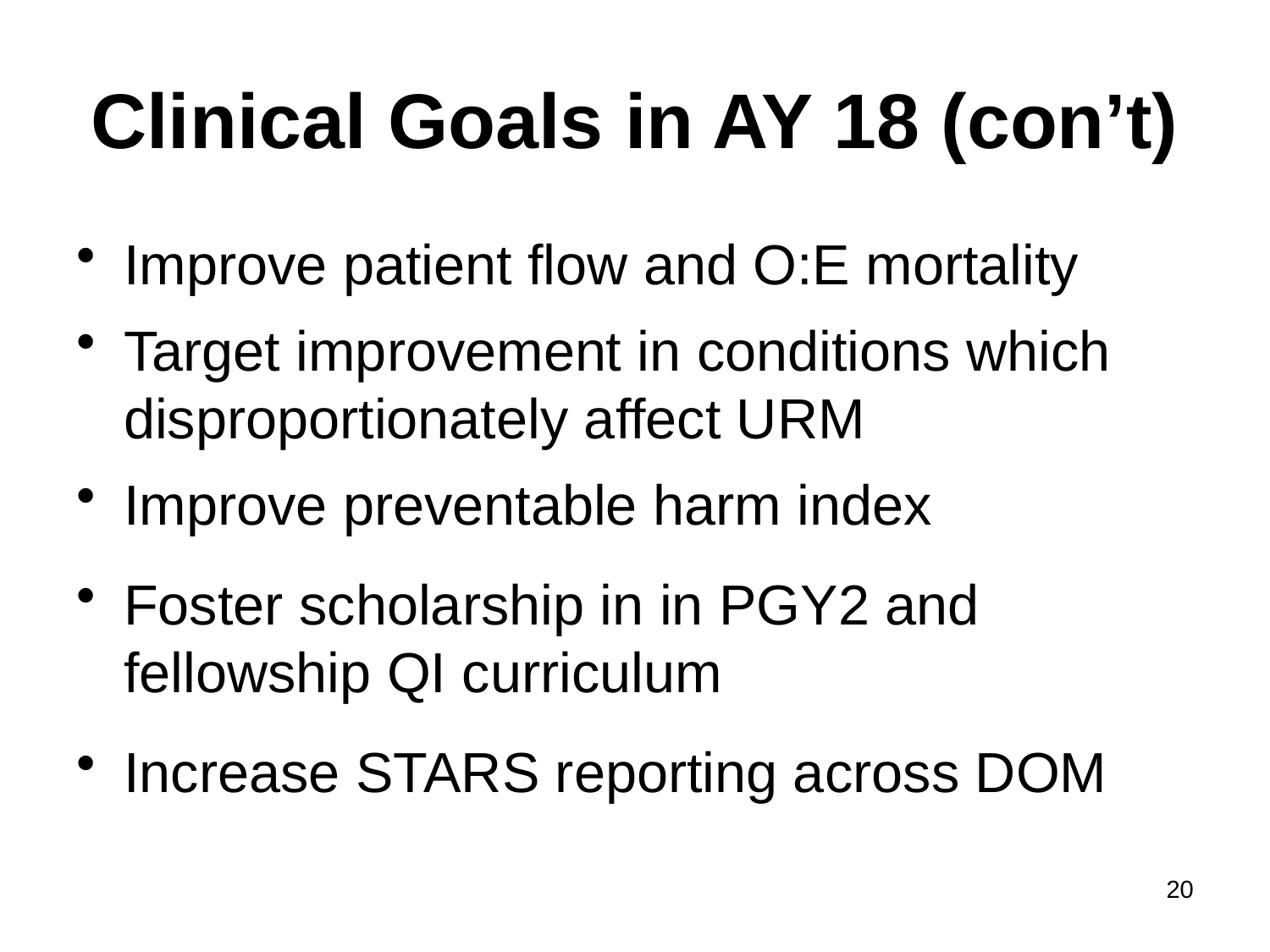

# Clinical Goals in AY 18 (con’t)
Improve patient flow and O:E mortality
Target improvement in conditions which disproportionately affect URM
Improve preventable harm index
Foster scholarship in in PGY2 and fellowship QI curriculum
Increase STARS reporting across DOM
20